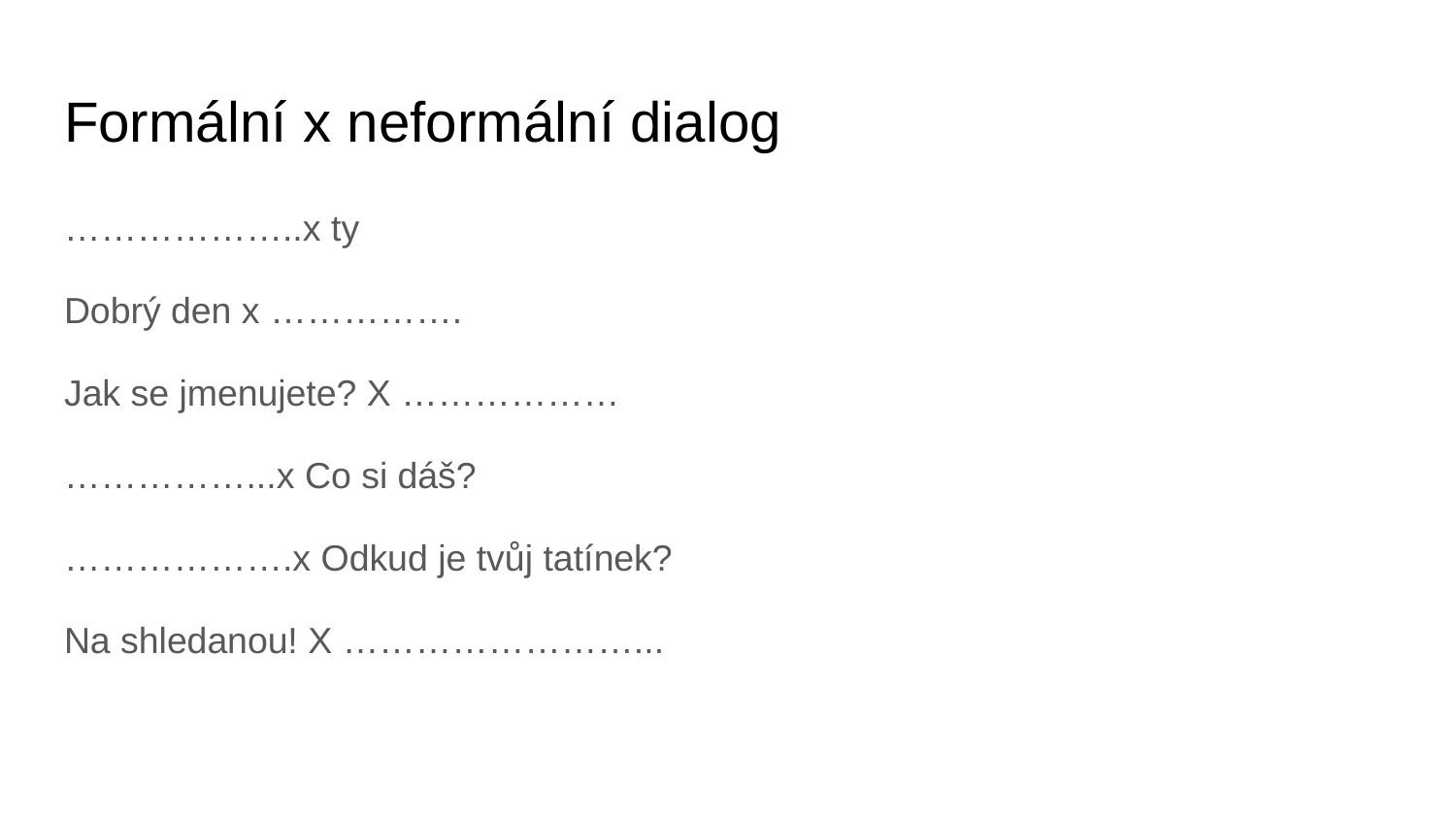

# Formální x neformální dialog
………………..x ty
Dobrý den x …………….
Jak se jmenujete? X ………………
……………...x Co si dáš?
……………….x Odkud je tvůj tatínek?
Na shledanou! X ……………………...